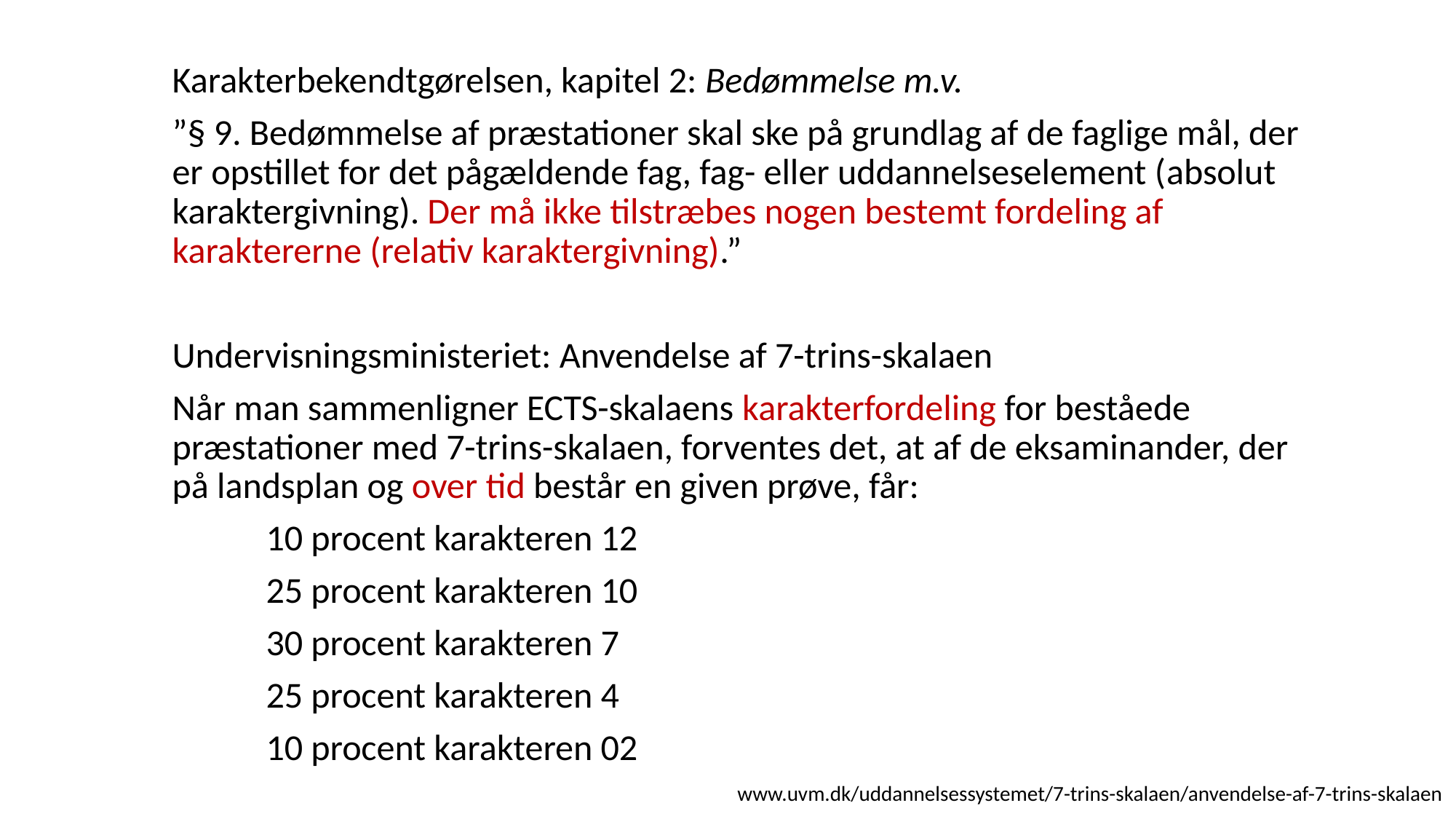

Karakterbekendtgørelsen, kapitel 2: Bedømmelse m.v.
”§ 9. Bedømmelse af præstationer skal ske på grundlag af de faglige mål, der er opstillet for det pågældende fag, fag- eller uddannelseselement (absolut karaktergivning). Der må ikke tilstræbes nogen bestemt fordeling af karaktererne (relativ karaktergivning).”

Undervisningsministeriet: Anvendelse af 7-trins-skalaen
Når man sammenligner ECTS-skalaens karakterfordeling for beståede præstationer med 7-trins-skalaen, forventes det, at af de eksaminander, der på landsplan og over tid består en given prøve, får:
	10 procent karakteren 12
	25 procent karakteren 10
	30 procent karakteren 7
	25 procent karakteren 4
	10 procent karakteren 02
www.uvm.dk/uddannelsessystemet/7-trins-skalaen/anvendelse-af-7-trins-skalaen